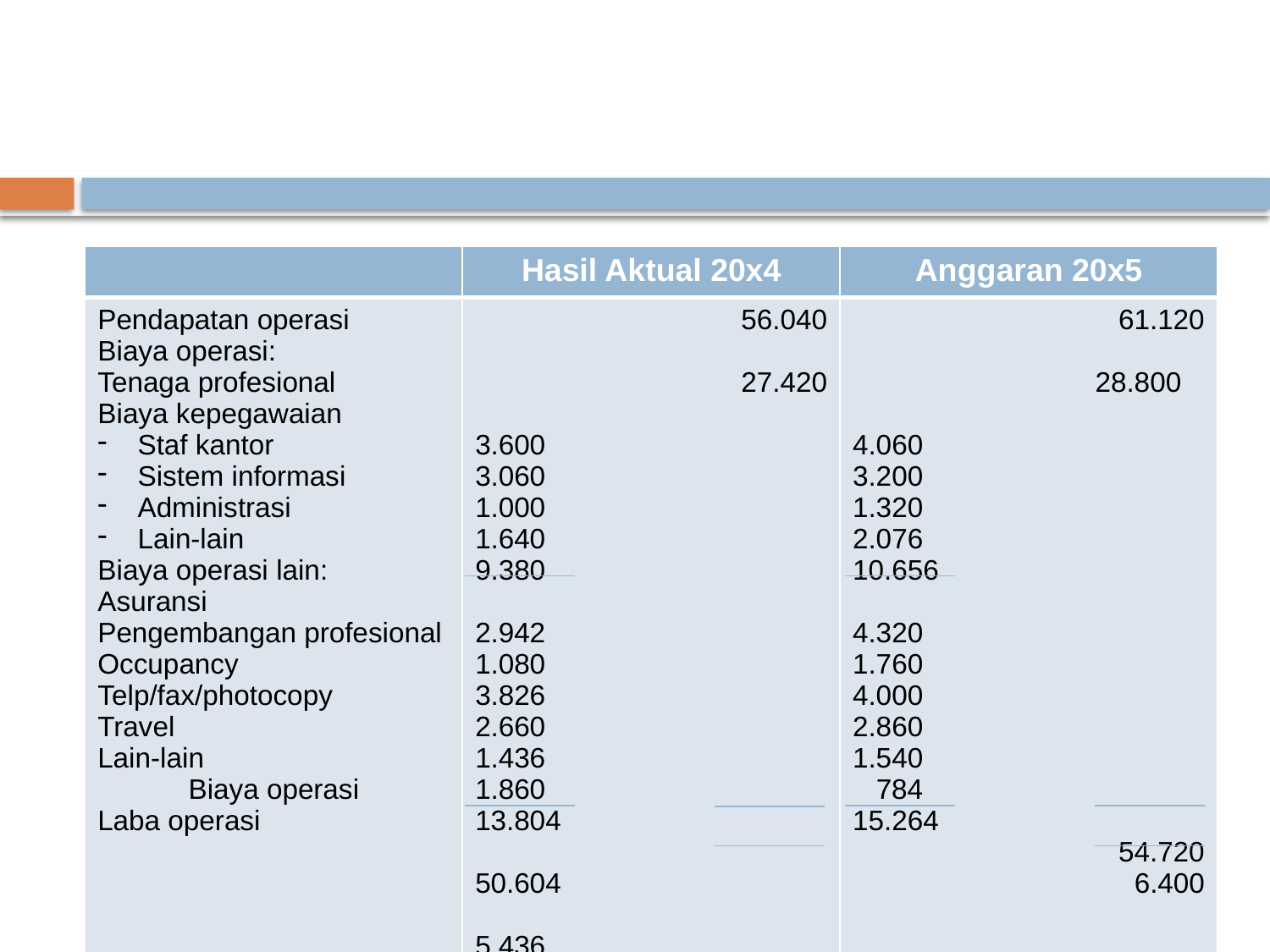

#
|  | Hasil Aktual 20x4 | Anggaran 20x5 |
| --- | --- | --- |
| Pendapatan operasi Biaya operasi: Tenaga profesional Biaya kepegawaian Staf kantor Sistem informasi Administrasi Lain-lain Biaya operasi lain: Asuransi Pengembangan profesional Occupancy Telp/fax/photocopy Travel Lain-lain Biaya operasi Laba operasi | 56.040 27.420 3.600 3.060 1.000 1.640 9.380 2.942 1.080 3.826 2.660 1.436 1.860 13.804 50.604 5.436 | 61.120 28.800 4.060 3.200 1.320 2.076 10.656 4.320 1.760 4.000 2.860 1.540 784 15.264 54.720 6.400 |